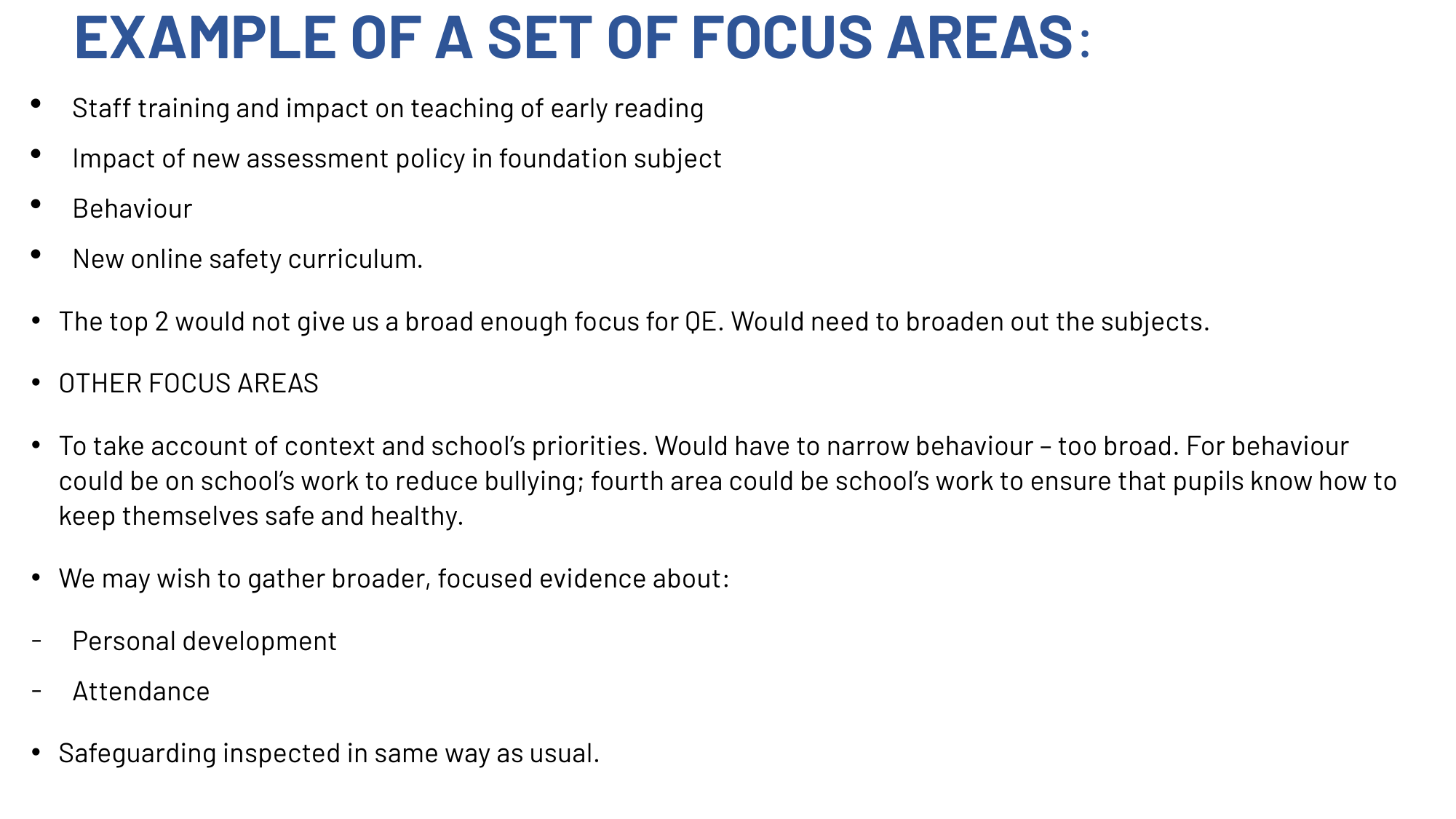

# EXAMPLE OF A SET OF FOCUS AREAS:
Staff training and impact on teaching of early reading
Impact of new assessment policy in foundation subject
Behaviour
New online safety curriculum.
The top 2 would not give us a broad enough focus for QE. Would need to broaden out the subjects.
OTHER FOCUS AREAS
To take account of context and school’s priorities. Would have to narrow behaviour – too broad. For behaviour could be on school’s work to reduce bullying; fourth area could be school’s work to ensure that pupils know how to keep themselves safe and healthy.
We may wish to gather broader, focused evidence about:
Personal development
Attendance
Safeguarding inspected in same way as usual.